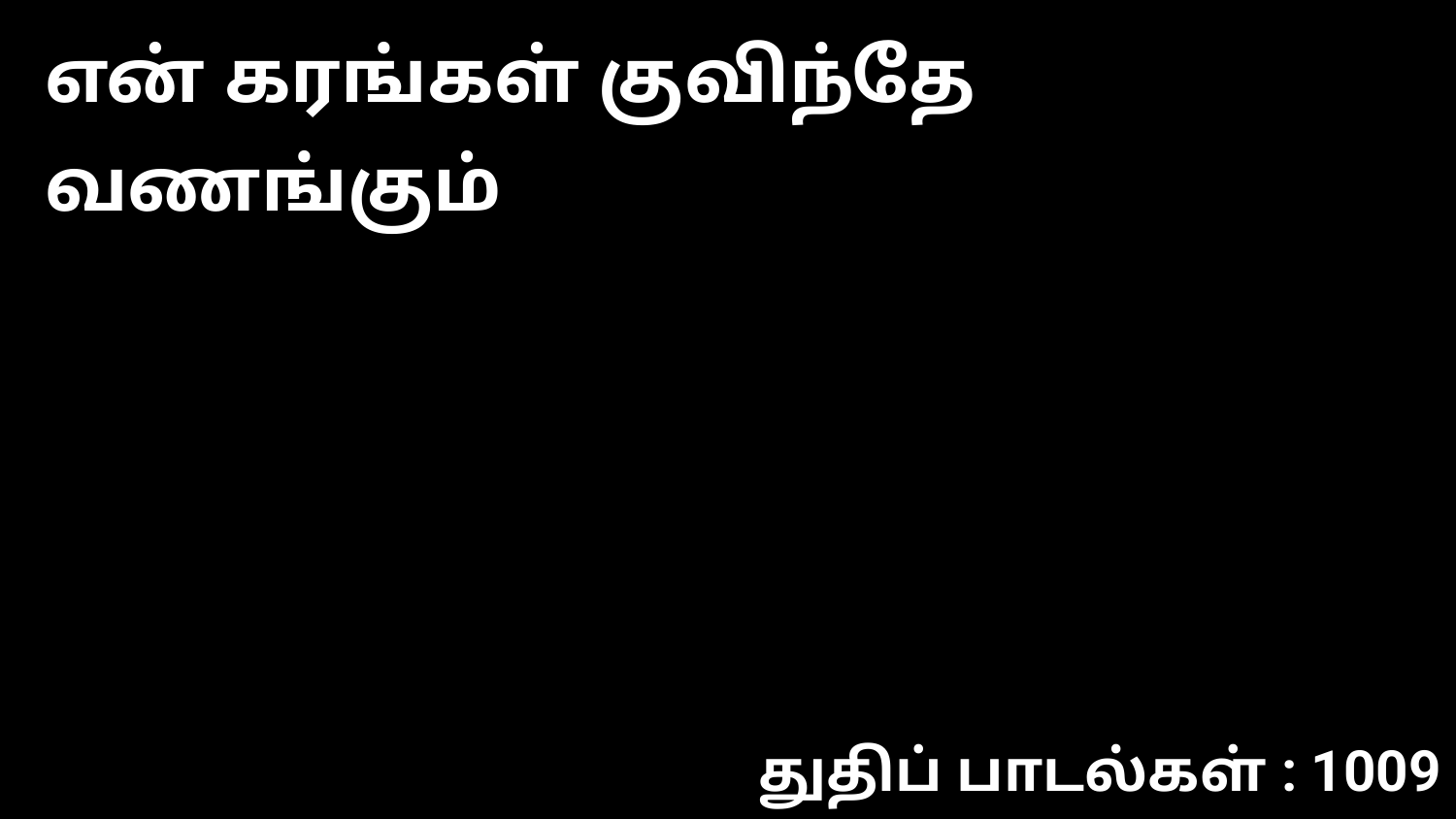

என் கரங்கள் குவிந்தே வணங்கும்
துதிப் பாடல்கள் : 1009